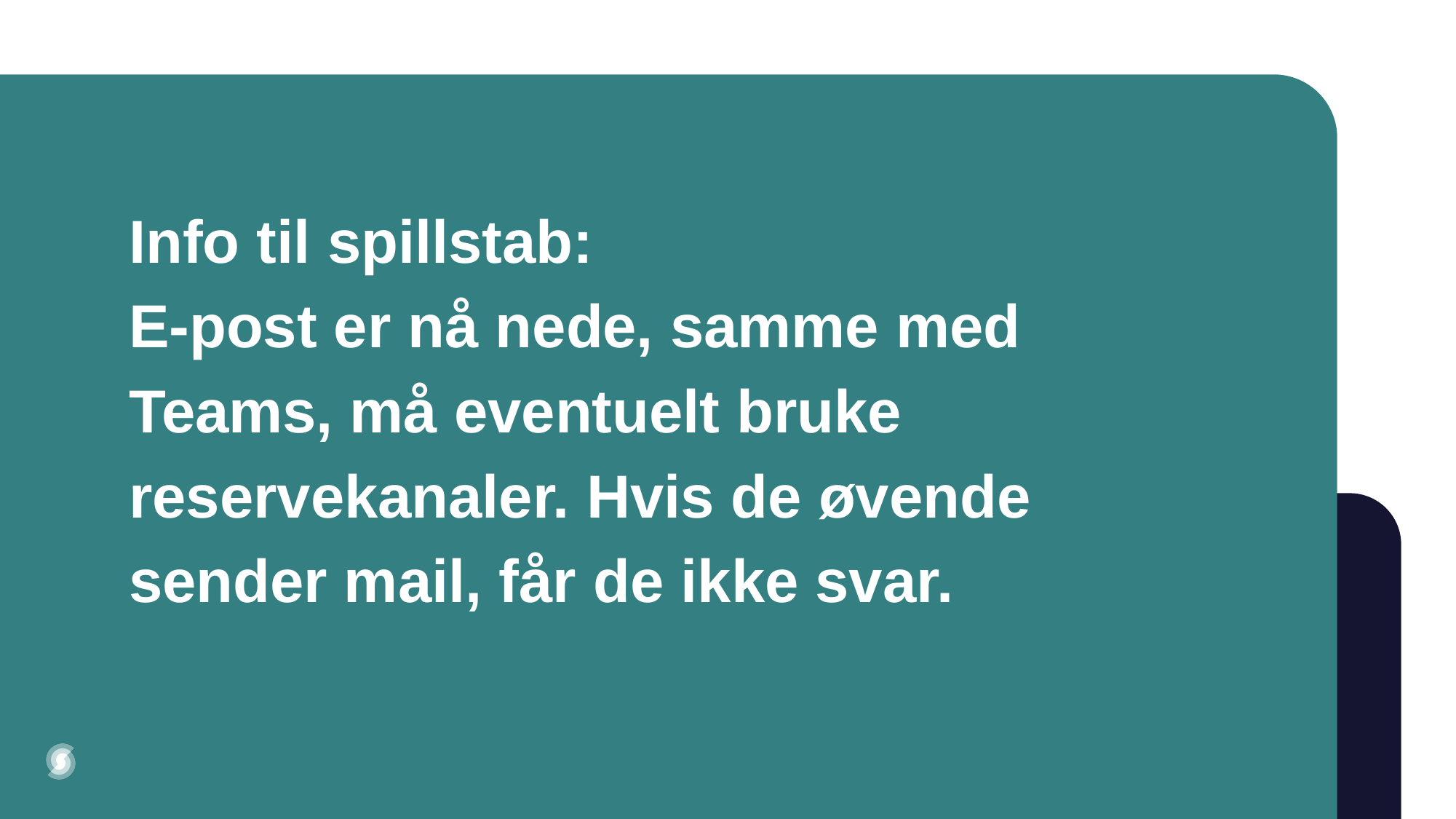

# Info til spillstab: E-post er nå nede, samme med Teams, må eventuelt bruke reservekanaler. Hvis de øvende sender mail, får de ikke svar.